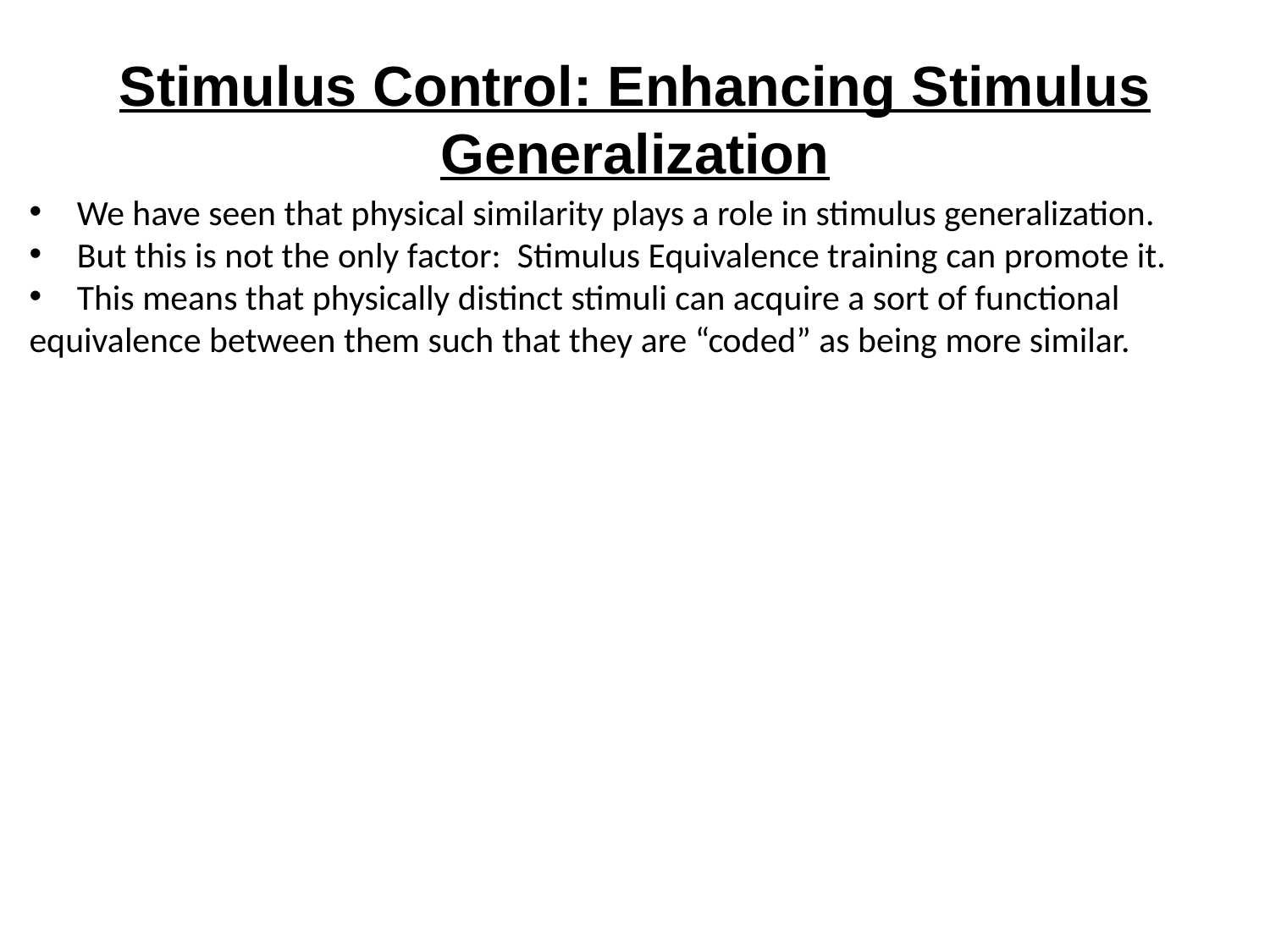

# Stimulus Control: Enhancing Stimulus Generalization
We have seen that physical similarity plays a role in stimulus generalization.
But this is not the only factor:  Stimulus Equivalence training can promote it.
This means that physically distinct stimuli can acquire a sort of functional
equivalence between them such that they are “coded” as being more similar.